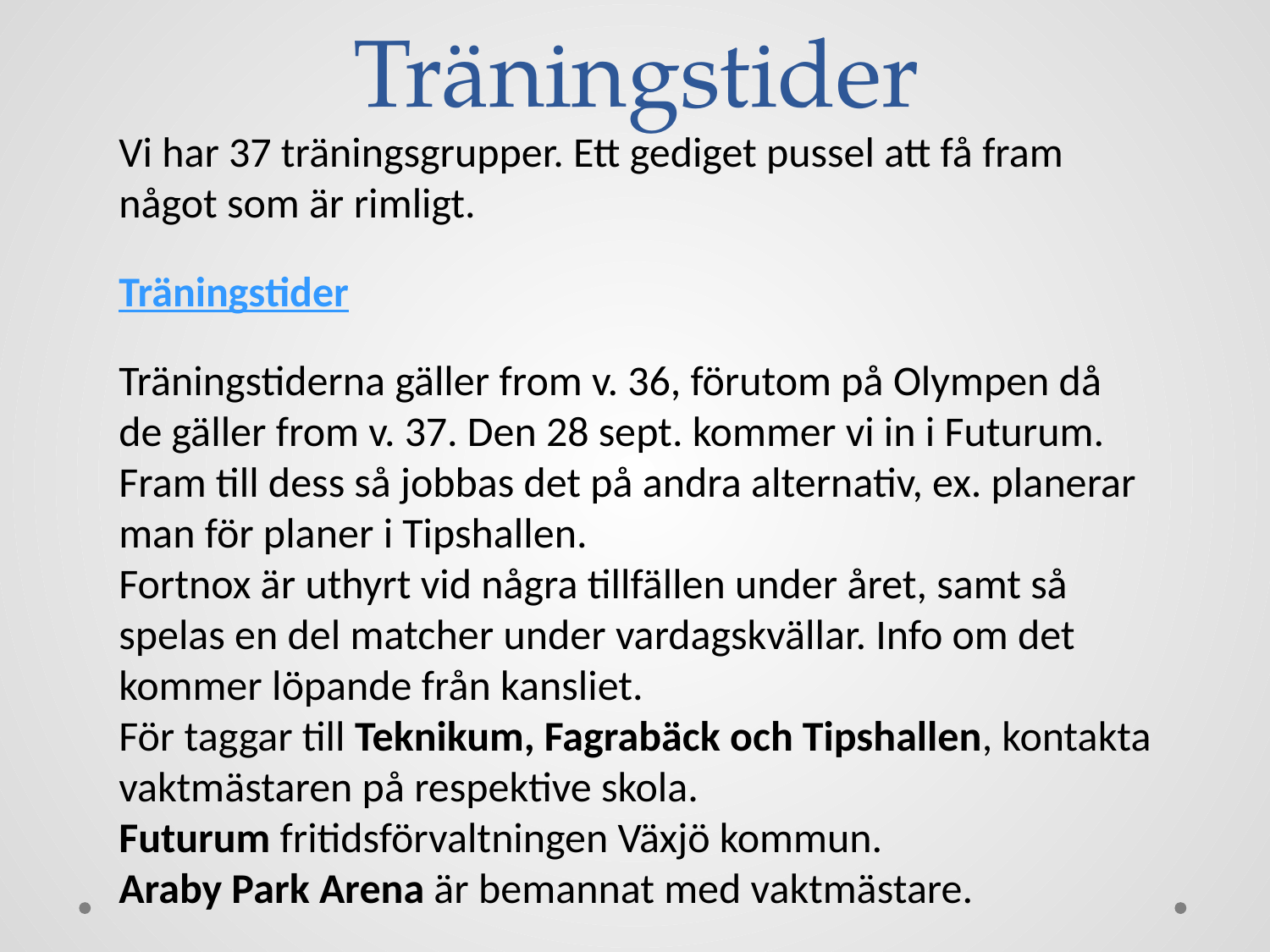

# Träningstider
Vi har 37 träningsgrupper. Ett gediget pussel att få fram något som är rimligt.

Träningstider

Träningstiderna gäller from v. 36, förutom på Olympen då de gäller from v. 37. Den 28 sept. kommer vi in i Futurum. Fram till dess så jobbas det på andra alternativ, ex. planerar man för planer i Tipshallen.
Fortnox är uthyrt vid några tillfällen under året, samt så spelas en del matcher under vardagskvällar. Info om det kommer löpande från kansliet.
För taggar till Teknikum, Fagrabäck och Tipshallen, kontakta vaktmästaren på respektive skola.
Futurum fritidsförvaltningen Växjö kommun.
Araby Park Arena är bemannat med vaktmästare.